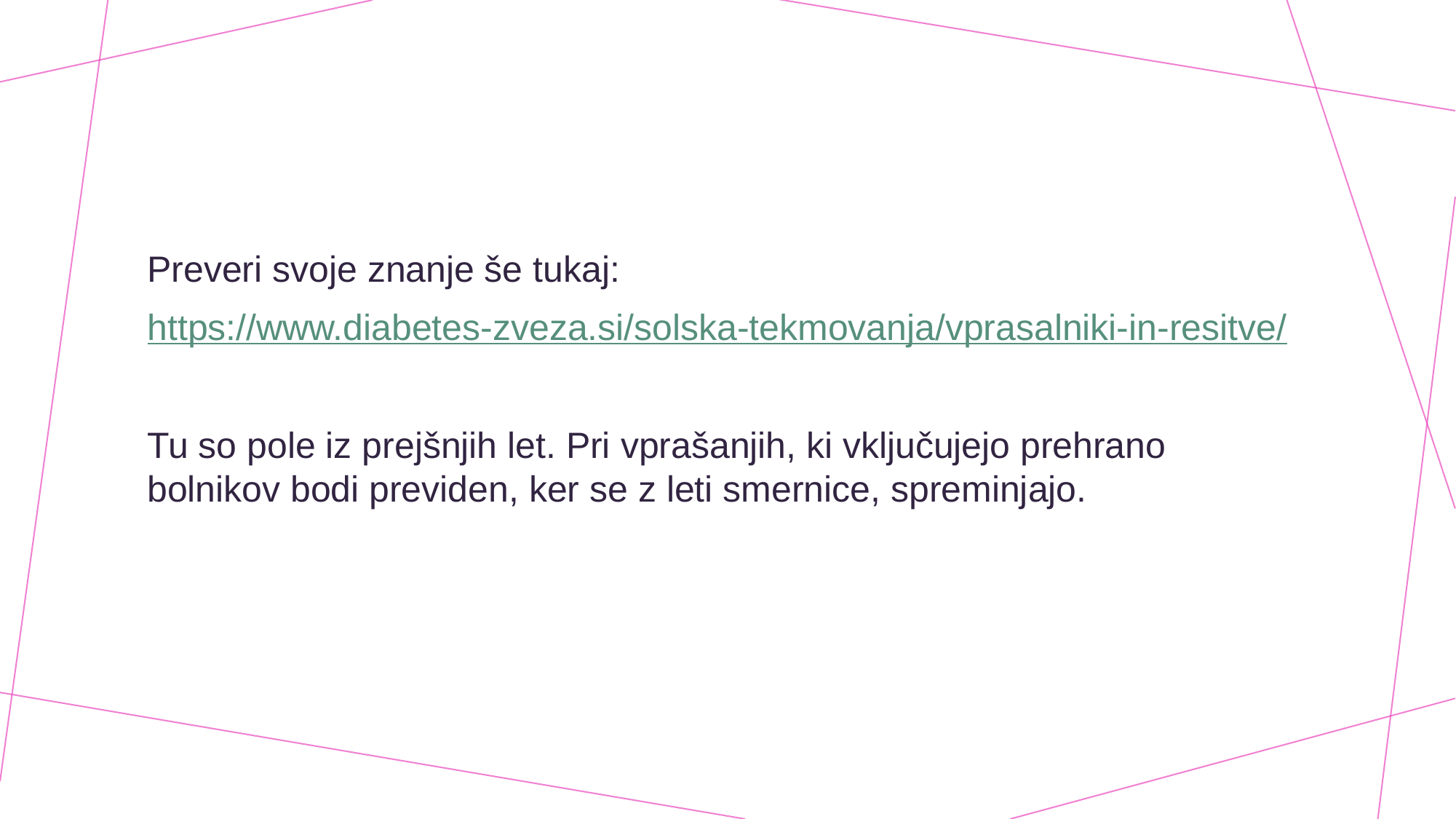

#
Preveri svoje znanje še tukaj:
https://www.diabetes-zveza.si/solska-tekmovanja/vprasalniki-in-resitve/

Tu so pole iz prejšnjih let. Pri vprašanjih, ki vključujejo prehrano bolnikov bodi previden, ker se z leti smernice, spreminjajo.